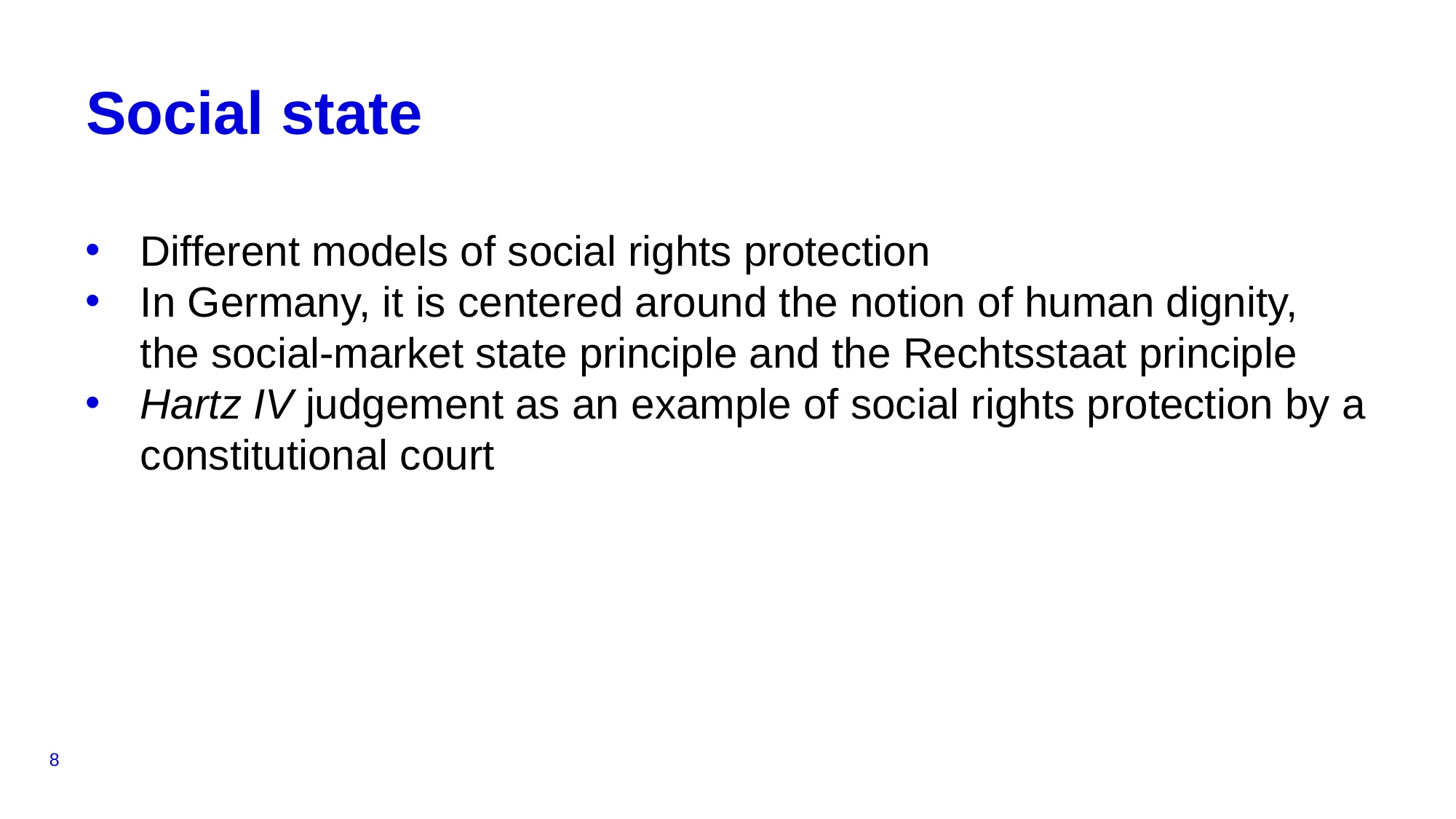

# Social state
Different models of social rights protection
In Germany, it is centered around the notion of human dignity, the social-market state principle and the Rechtsstaat principle
Hartz IV judgement as an example of social rights protection by a constitutional court
8